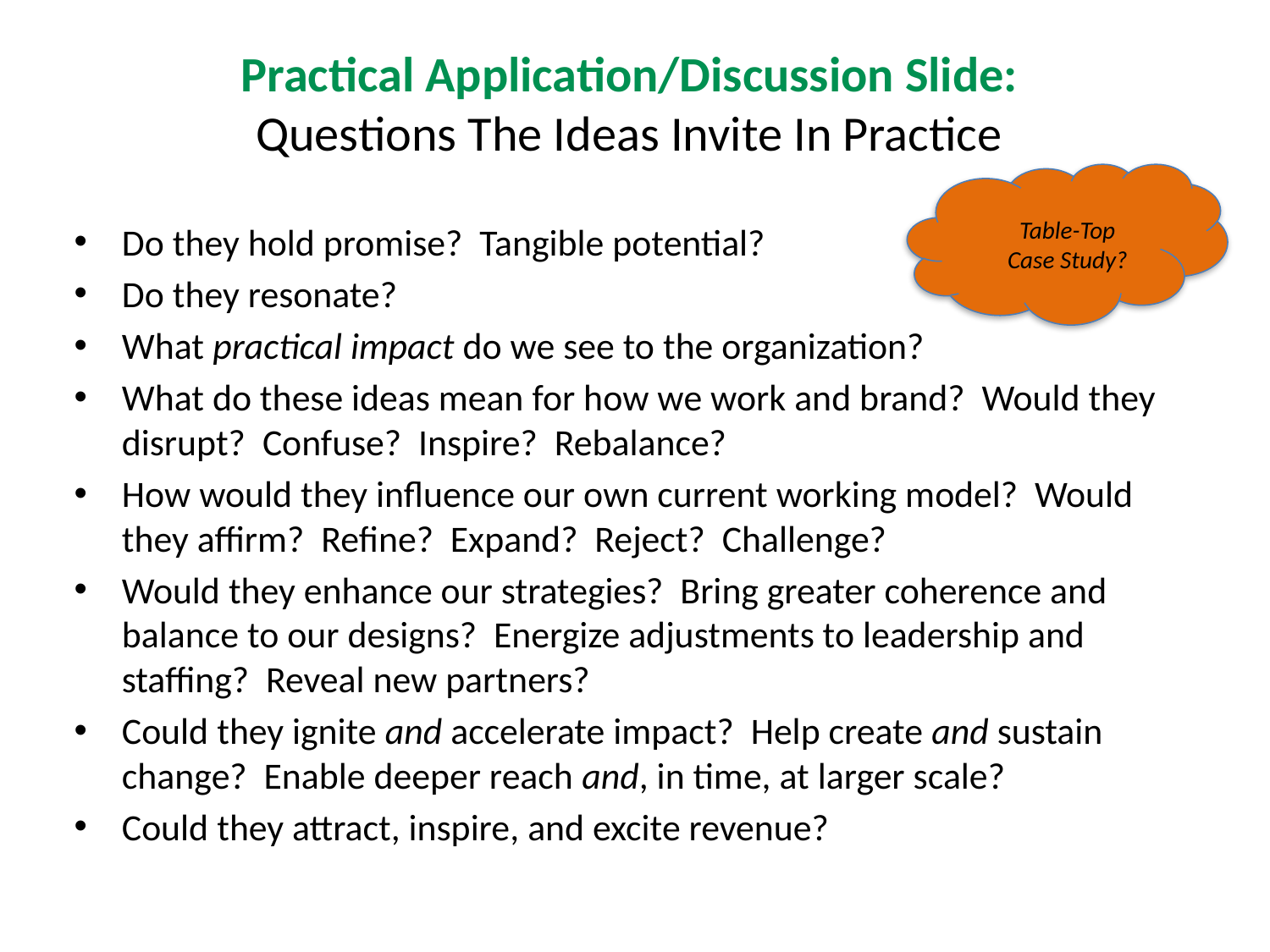

# Practical Application/Discussion Slide: Questions The Ideas Invite In Practice

Table-Top Case Study?
Do they hold promise?  Tangible potential?
Do they resonate?
What practical impact do we see to the organization?
What do these ideas mean for how we work and brand?  Would they disrupt?  Confuse?  Inspire?  Rebalance?
How would they influence our own current working model?  Would they affirm?  Refine?  Expand?  Reject?  Challenge?
Would they enhance our strategies?  Bring greater coherence and balance to our designs?  Energize adjustments to leadership and staffing?  Reveal new partners?
Could they ignite and accelerate impact?  Help create and sustain change?  Enable deeper reach and, in time, at larger scale?
Could they attract, inspire, and excite revenue?